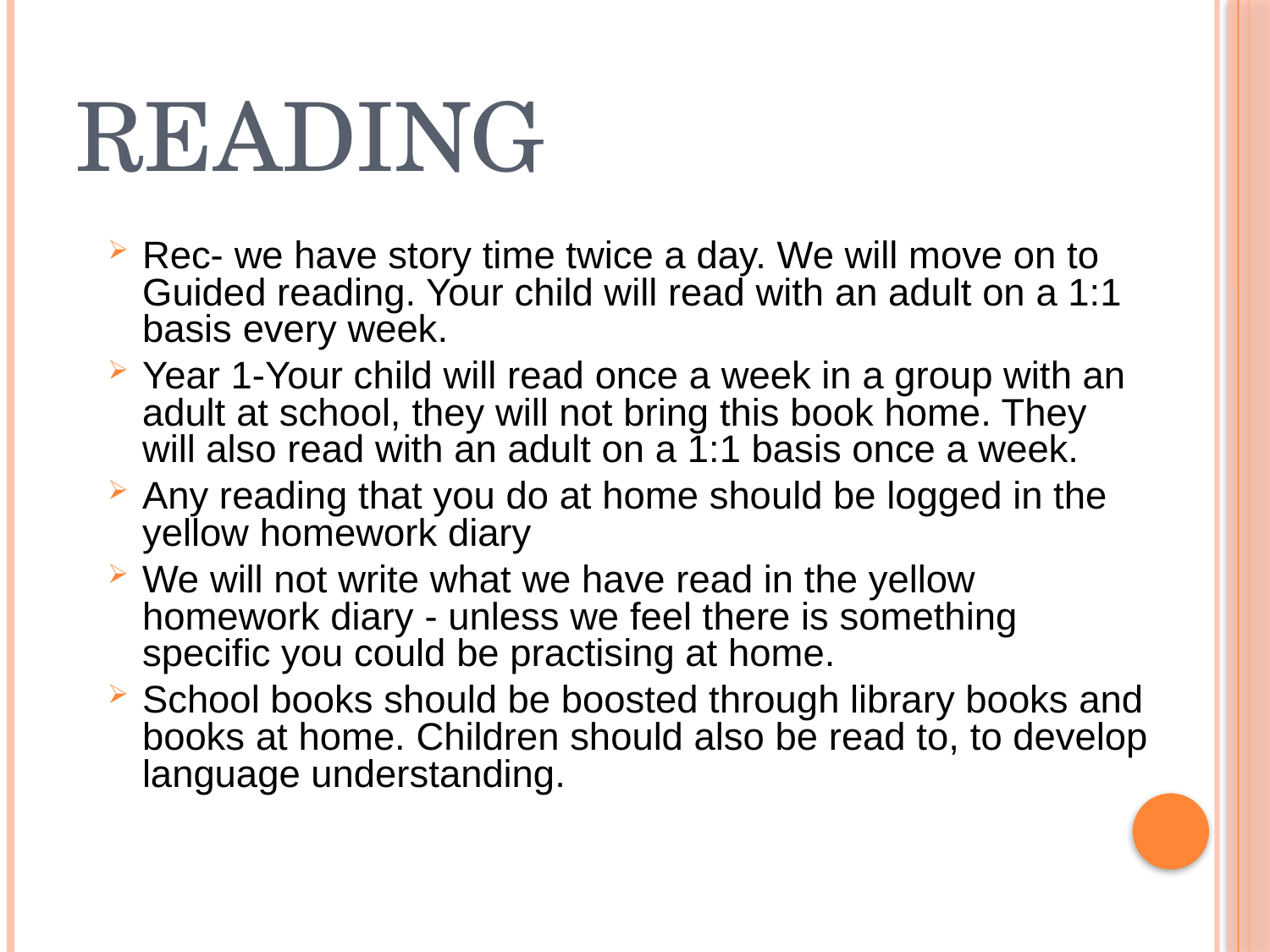

# Reading
Rec- we have story time twice a day. We will move on to Guided reading. Your child will read with an adult on a 1:1 basis every week.
Year 1-Your child will read once a week in a group with an adult at school, they will not bring this book home. They will also read with an adult on a 1:1 basis once a week.
Any reading that you do at home should be logged in the yellow homework diary
We will not write what we have read in the yellow homework diary - unless we feel there is something specific you could be practising at home.
School books should be boosted through library books and books at home. Children should also be read to, to develop language understanding.